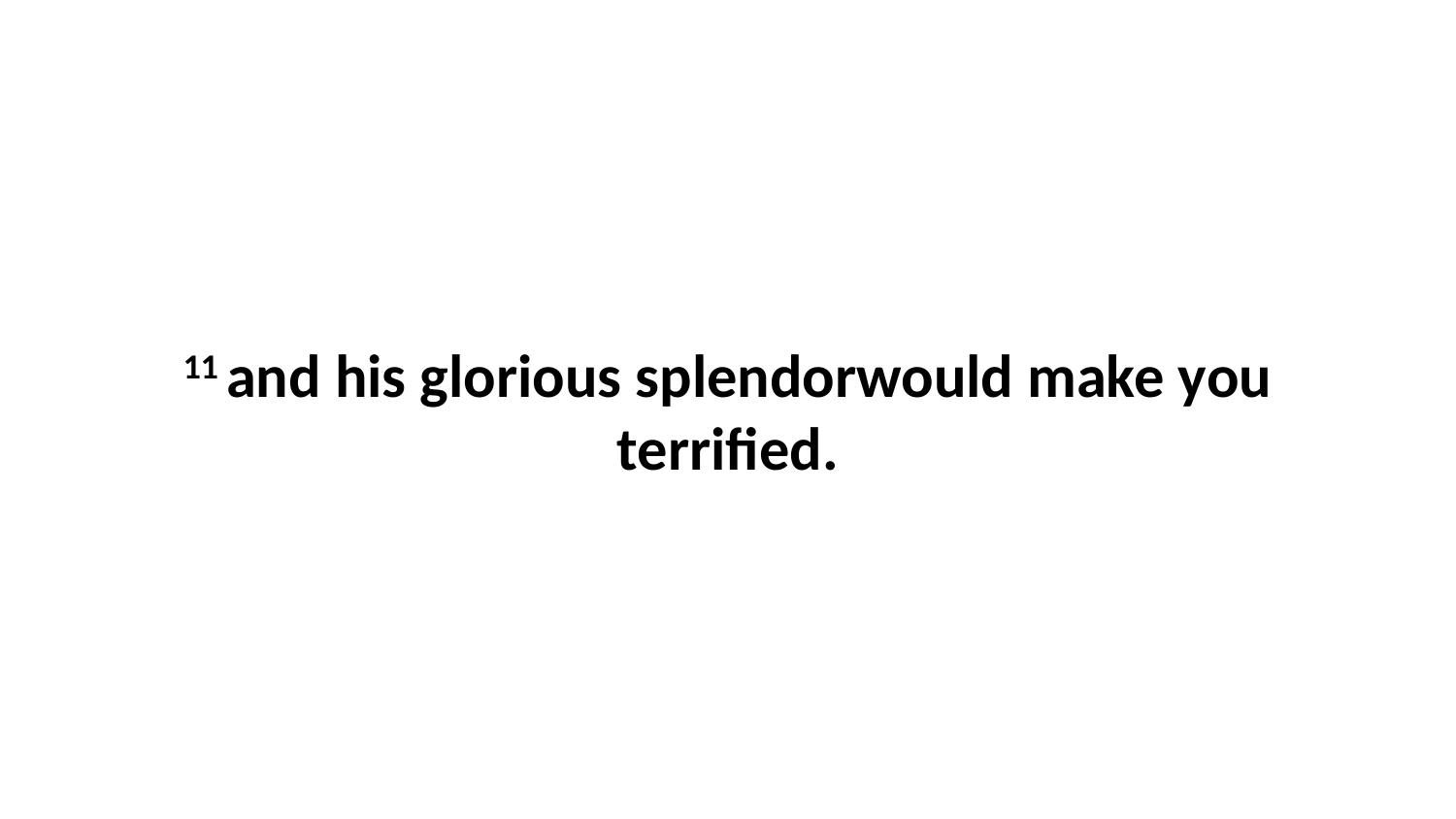

11 and his glorious splendorwould make you terrified.